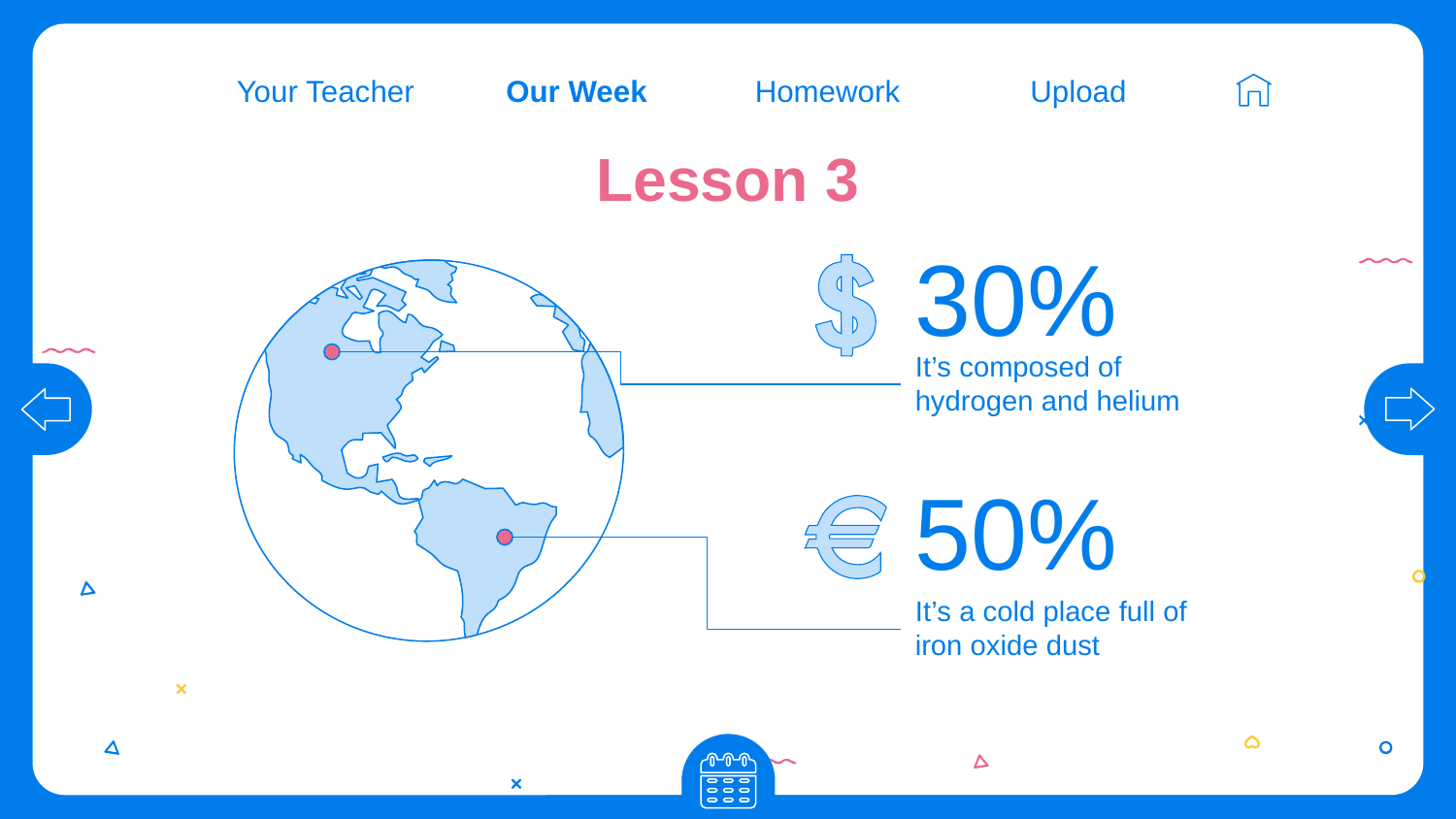

Our Week
Homework
Upload
Your Teacher

Lesson 3
# 30%

It’s composed of hydrogen and helium

50%

It’s a cold place full of iron oxide dust